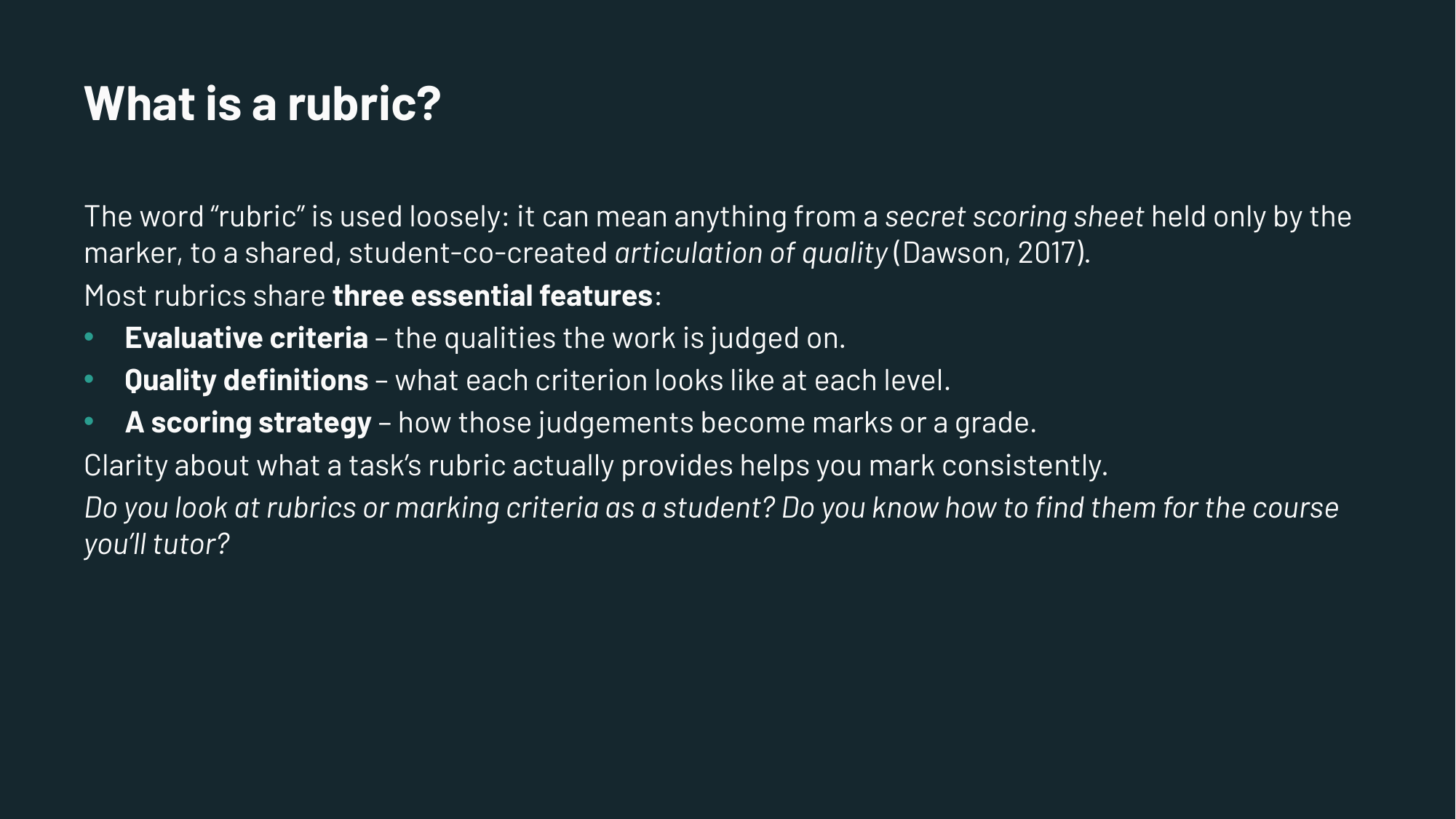

# What is a rubric?
The word “rubric” is used loosely: it can mean anything from a secret scoring sheet held only by the marker, to a shared, student-co-created articulation of quality (Dawson, 2017).
Most rubrics share three essential features:
Evaluative criteria – the qualities the work is judged on.
Quality definitions – what each criterion looks like at each level.
A scoring strategy – how those judgements become marks or a grade.
Clarity about what a task’s rubric actually provides helps you mark consistently.
Do you look at rubrics or marking criteria as a student? Do you know how to find them for the course you’ll tutor?